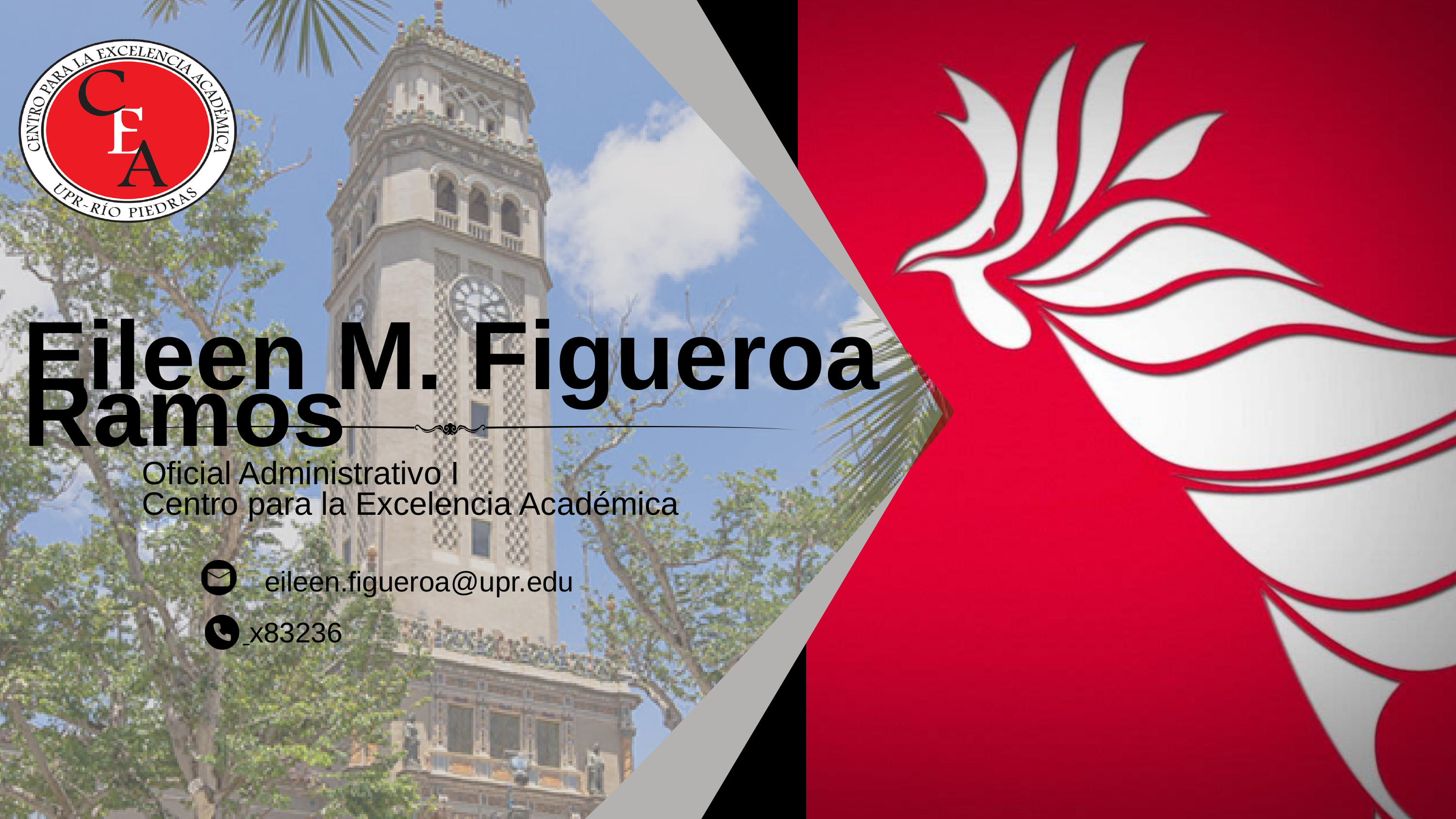

Eileen M. Figueroa Ramos

Oficial Administrativo I
Centro para la Excelencia Académica

eileen.figueroa@upr.edu

 x83236